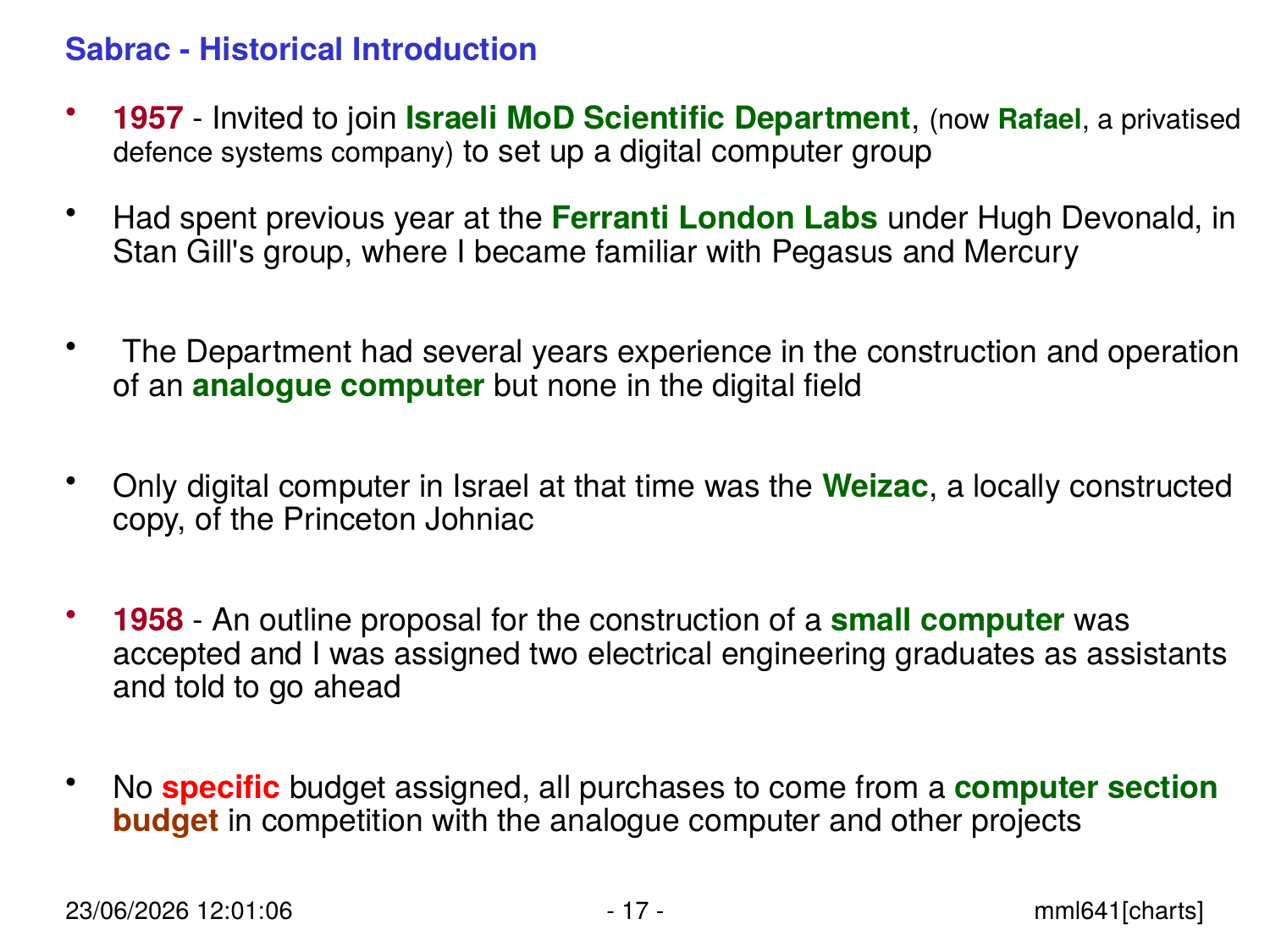

# Sabrac - Historical Introduction
1957 - Invited to join Israeli MoD Scientific Department, (now Rafael, a privatised defence systems company) to set up a digital computer group

Had spent previous year at the Ferranti London Labs under Hugh Devonald, in Stan Gill's group, where I became familiar with Pegasus and Mercury

 The Department had several years experience in the construction and operation of an analogue computer but none in the digital field

Only digital computer in Israel at that time was the Weizac, a locally constructed copy, of the Princeton Johniac

1958 - An outline proposal for the construction of a small computer was accepted and I was assigned two electrical engineering graduates as assistants and told to go ahead

No specific budget assigned, all purchases to come from a computer section budget in competition with the analogue computer and other projects
23/06/2026 12:01:06
- 17 -
mml641[charts]